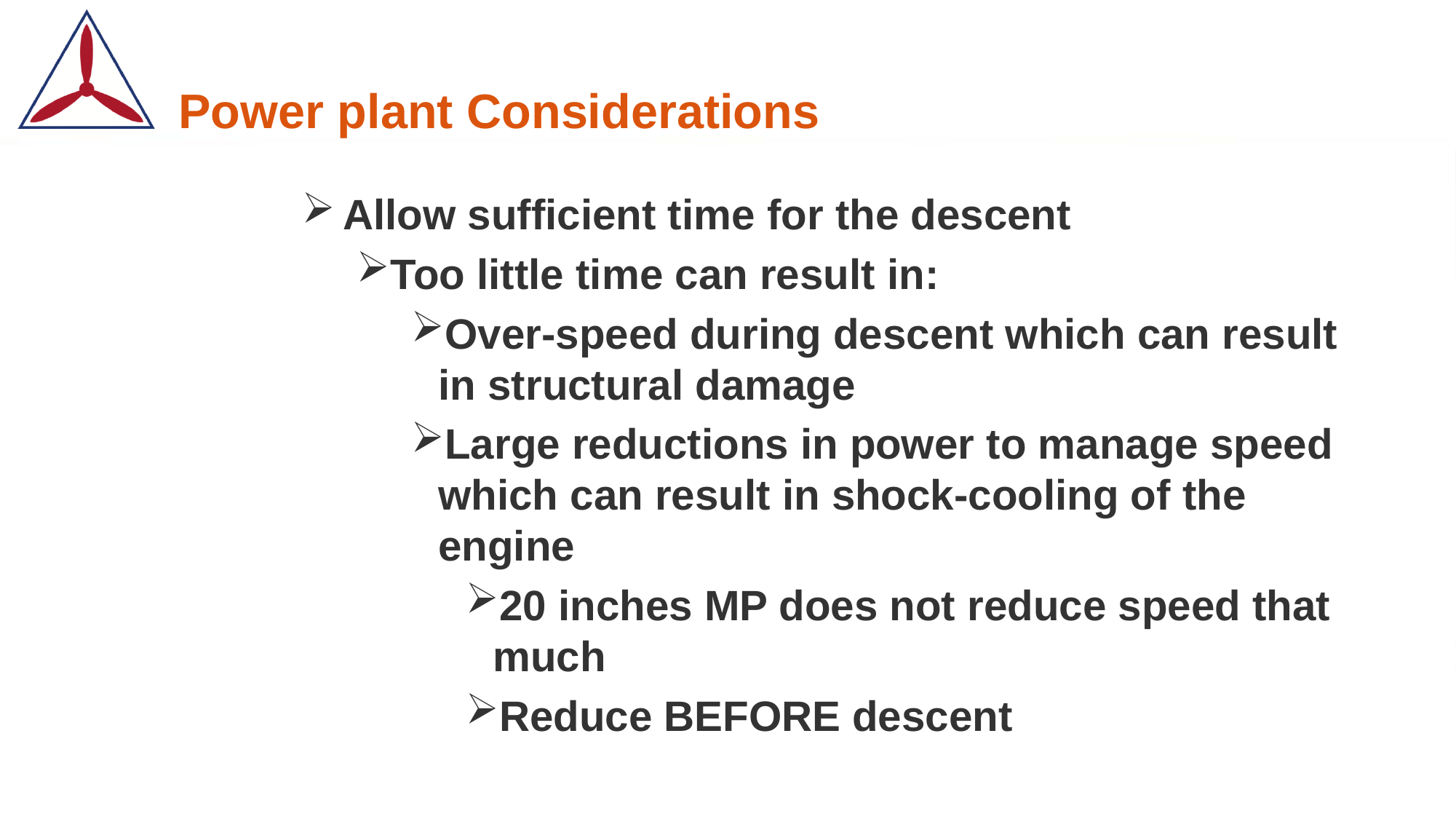

# Power plant Considerations
Allow sufficient time for the descent
Too little time can result in:
Over-speed during descent which can result in structural damage
Large reductions in power to manage speed which can result in shock-cooling of the engine
20 inches MP does not reduce speed that much
Reduce BEFORE descent